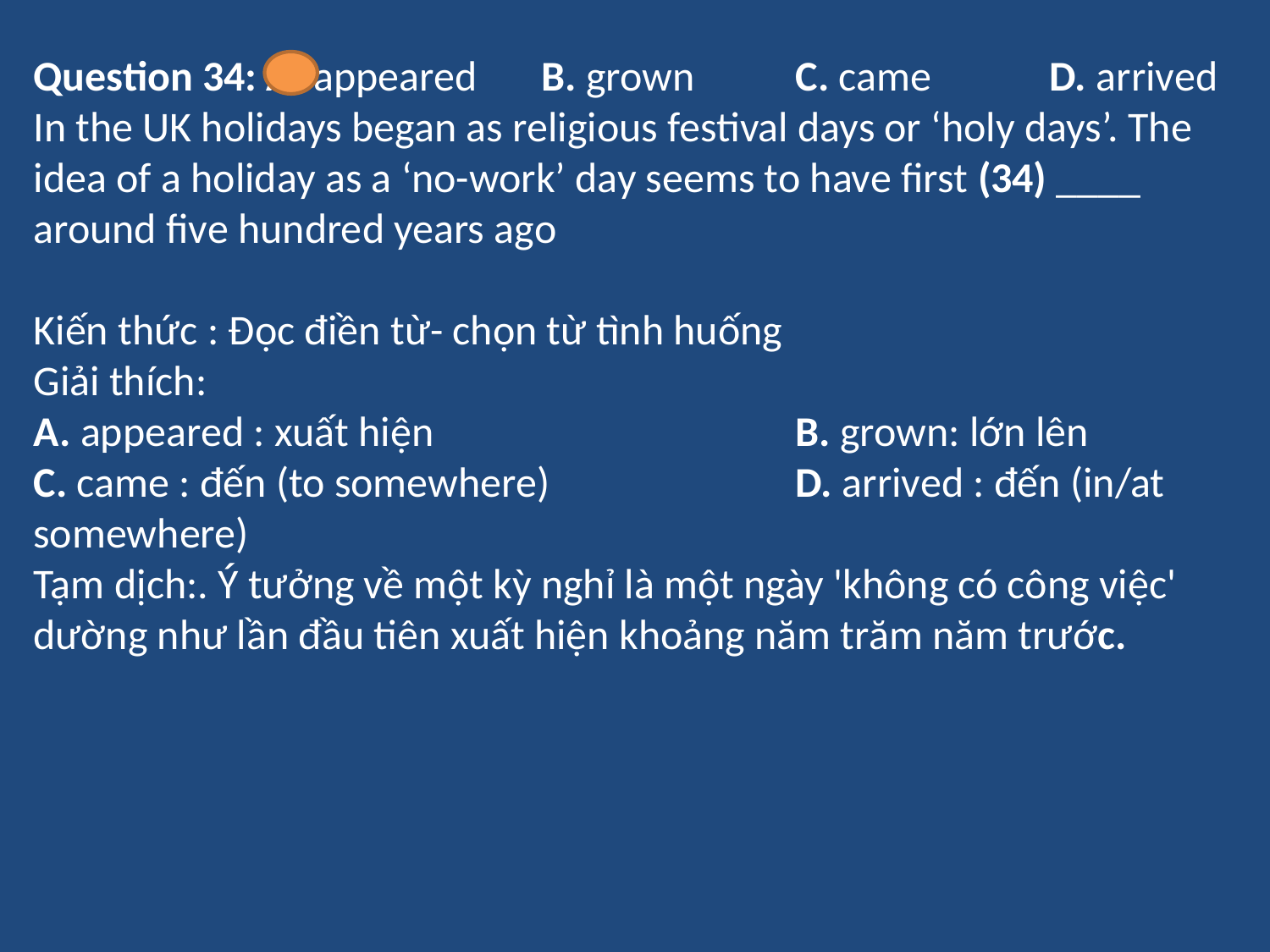

Question 34: A. appeared	B. grown	C. came	D. arrived
In the UK holidays began as religious festival days or ‘holy days’. The idea of a holiday as a ‘no-work’ day seems to have first (34) ____ around five hundred years ago

Kiến thức : Đọc điền từ- chọn từ tình huống
Giải thích:
A. appeared : xuất hiện			B. grown: lớn lên
C. came : đến (to somewhere)		D. arrived : đến (in/at somewhere)
Tạm dịch:. Ý tưởng về một kỳ nghỉ là một ngày 'không có công việc' dường như lần đầu tiên xuất hiện khoảng năm trăm năm trước.